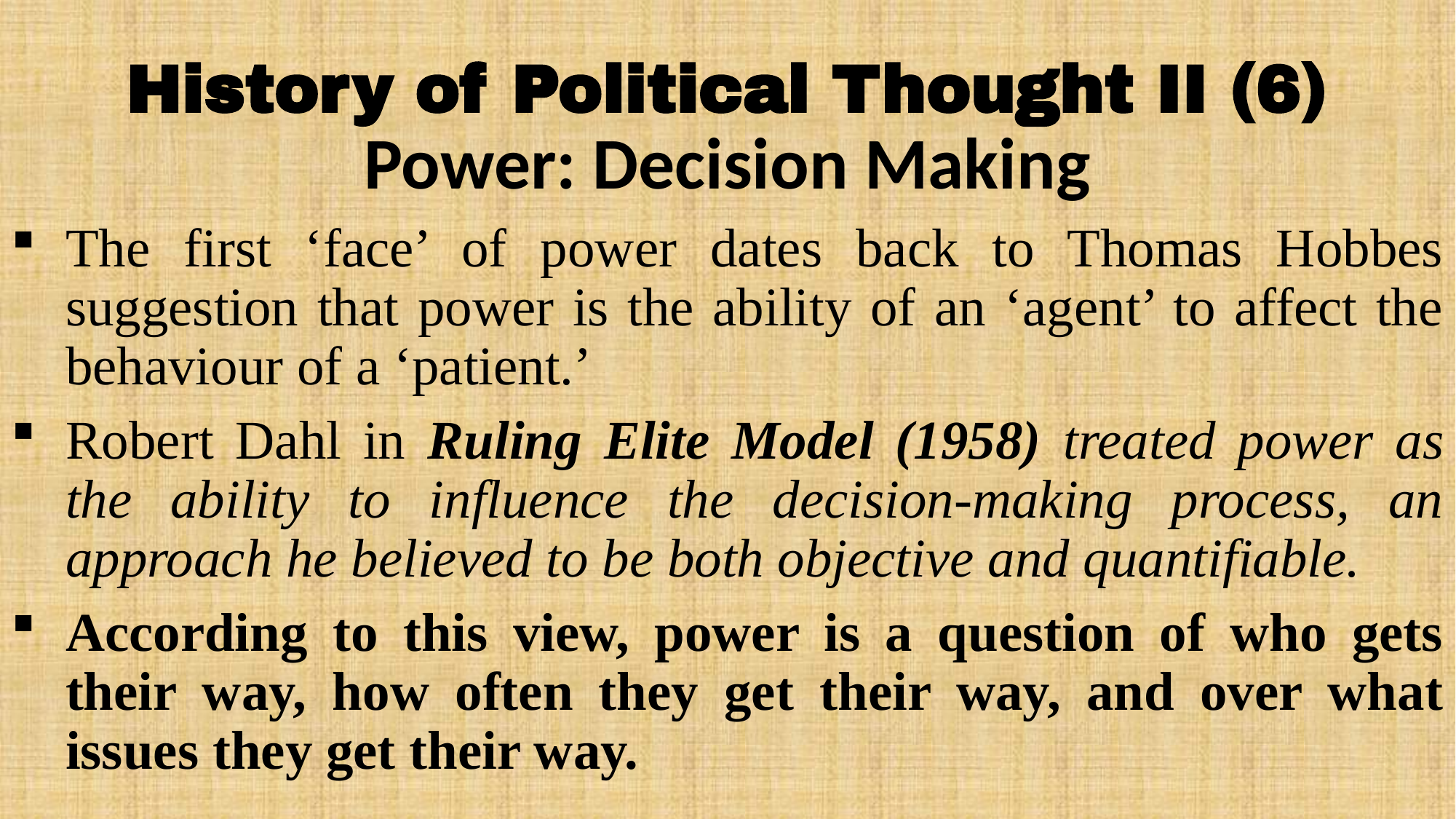

# History of Political Thought II (6)
Power: Decision Making
The first ‘face’ of power dates back to Thomas Hobbes suggestion that power is the ability of an ‘agent’ to affect the behaviour of a ‘patient.’
Robert Dahl in Ruling Elite Model (1958) treated power as the ability to influence the decision-making process, an approach he believed to be both objective and quantifiable.
According to this view, power is a question of who gets their way, how often they get their way, and over what issues they get their way.